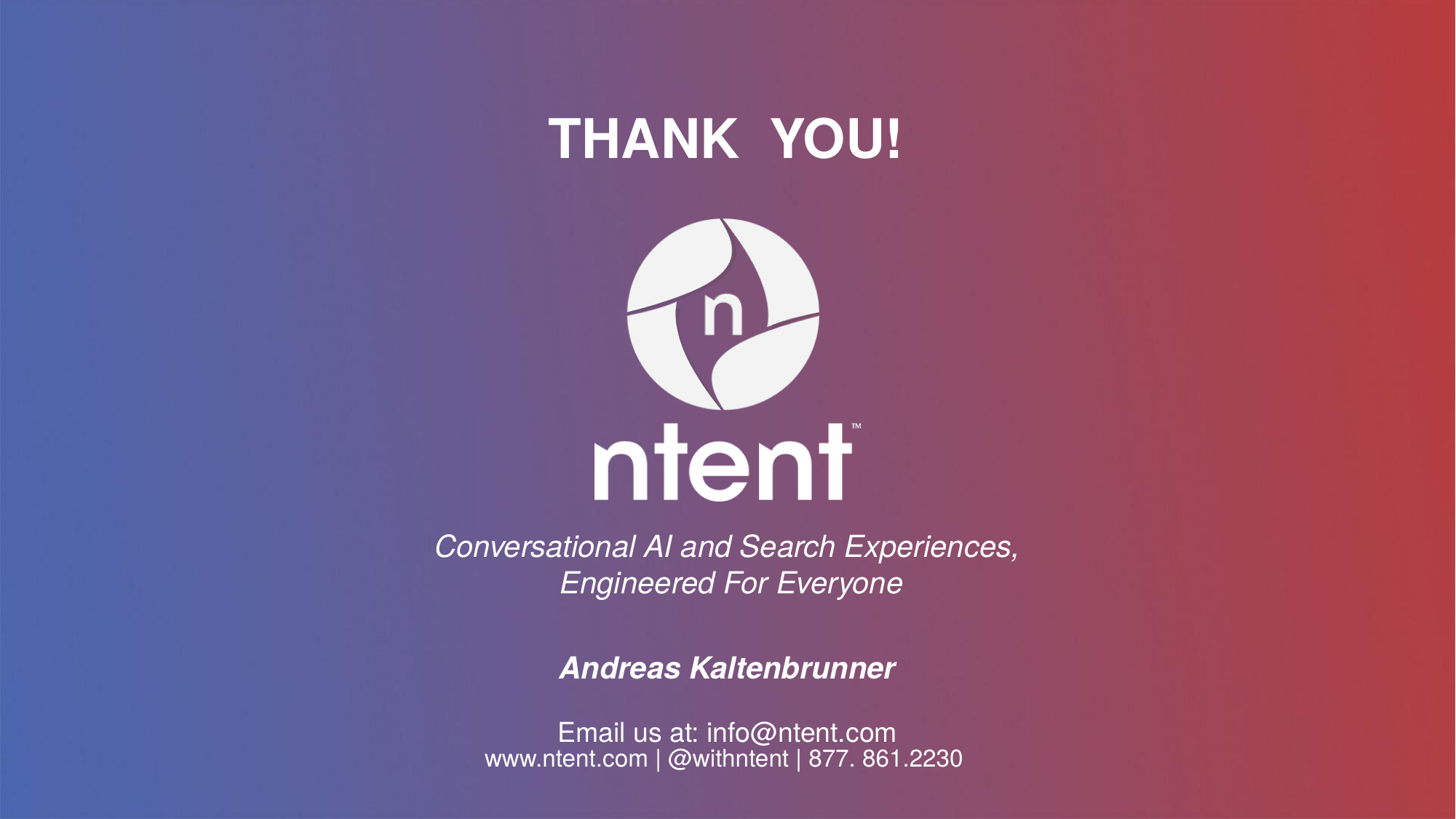

THANK  YOU!

Andreas Kaltenbrunner

Email us at: info@ntent.com